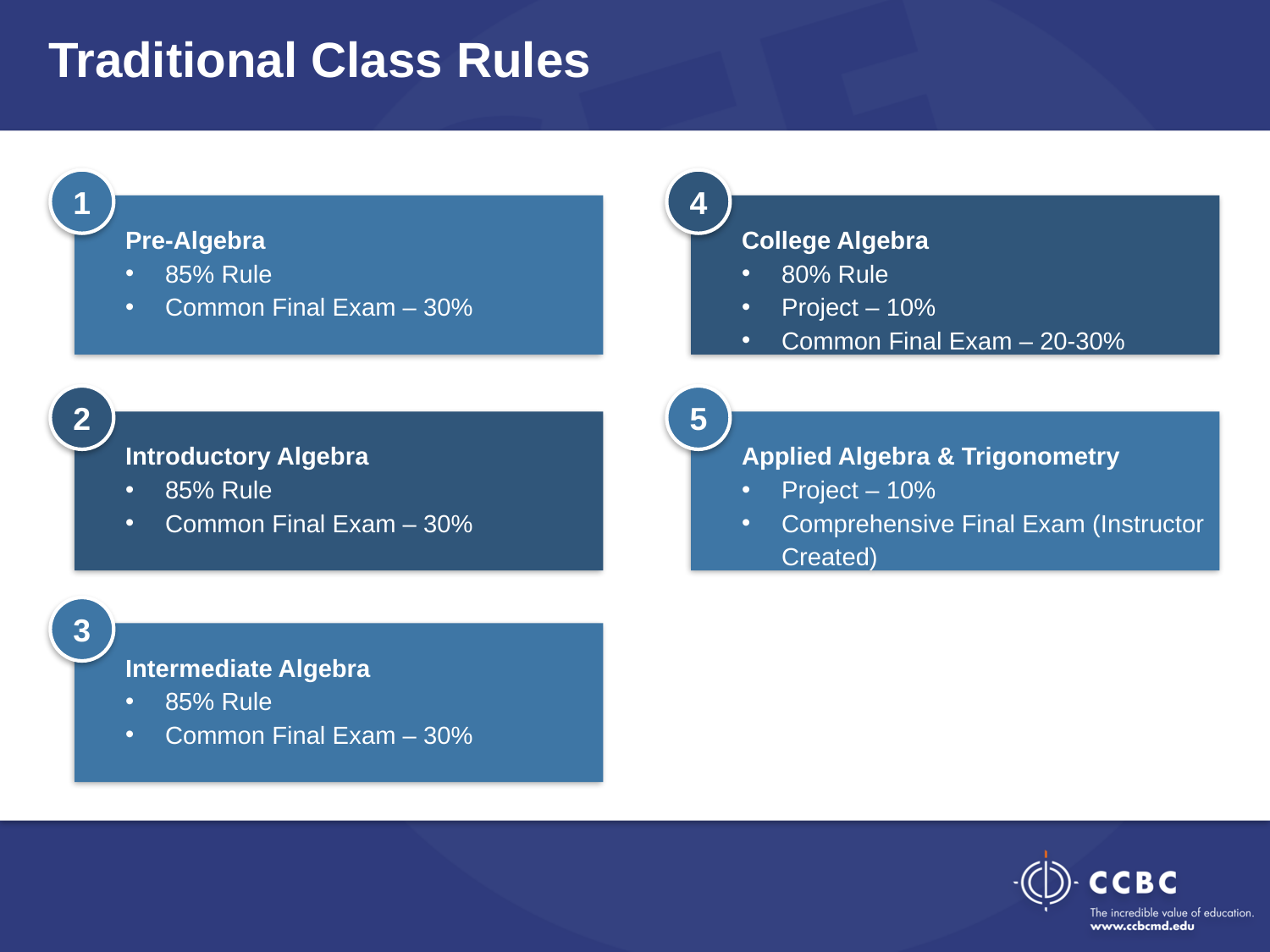

Traditional Class Rules

1
4
Pre-Algebra
85% Rule
Common Final Exam – 30%
College Algebra
80% Rule
Project – 10%
Common Final Exam – 20-30%
2
5
Introductory Algebra
85% Rule
Common Final Exam – 30%
Applied Algebra & Trigonometry
Project – 10%
Comprehensive Final Exam (Instructor Created)
3
Intermediate Algebra
85% Rule
Common Final Exam – 30%